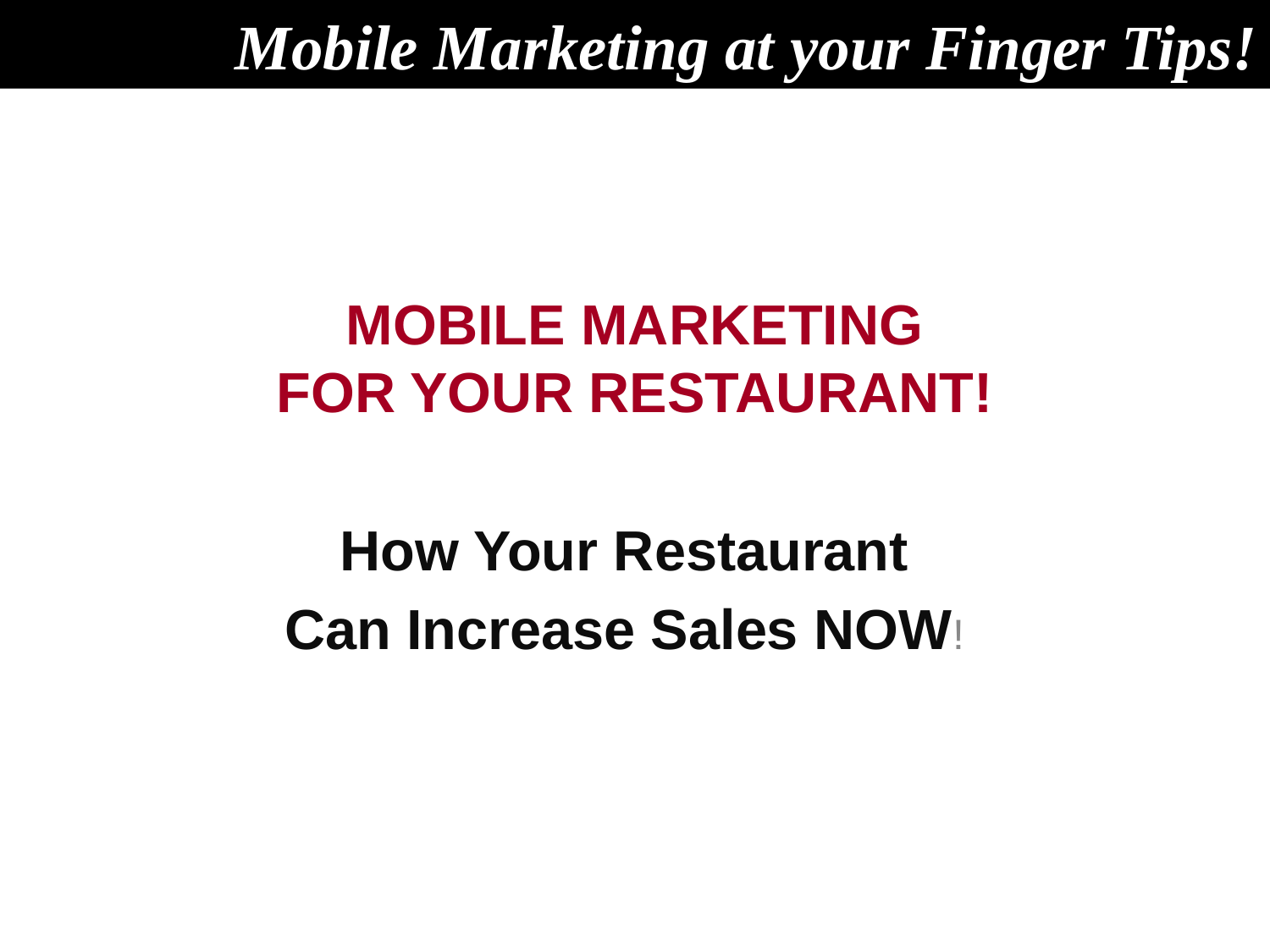

Mobile Marketing at your Finger Tips!
# MOBILE MARKETING FOR YOUR RESTAURANT!
How Your Restaurant
Can Increase Sales NOW!